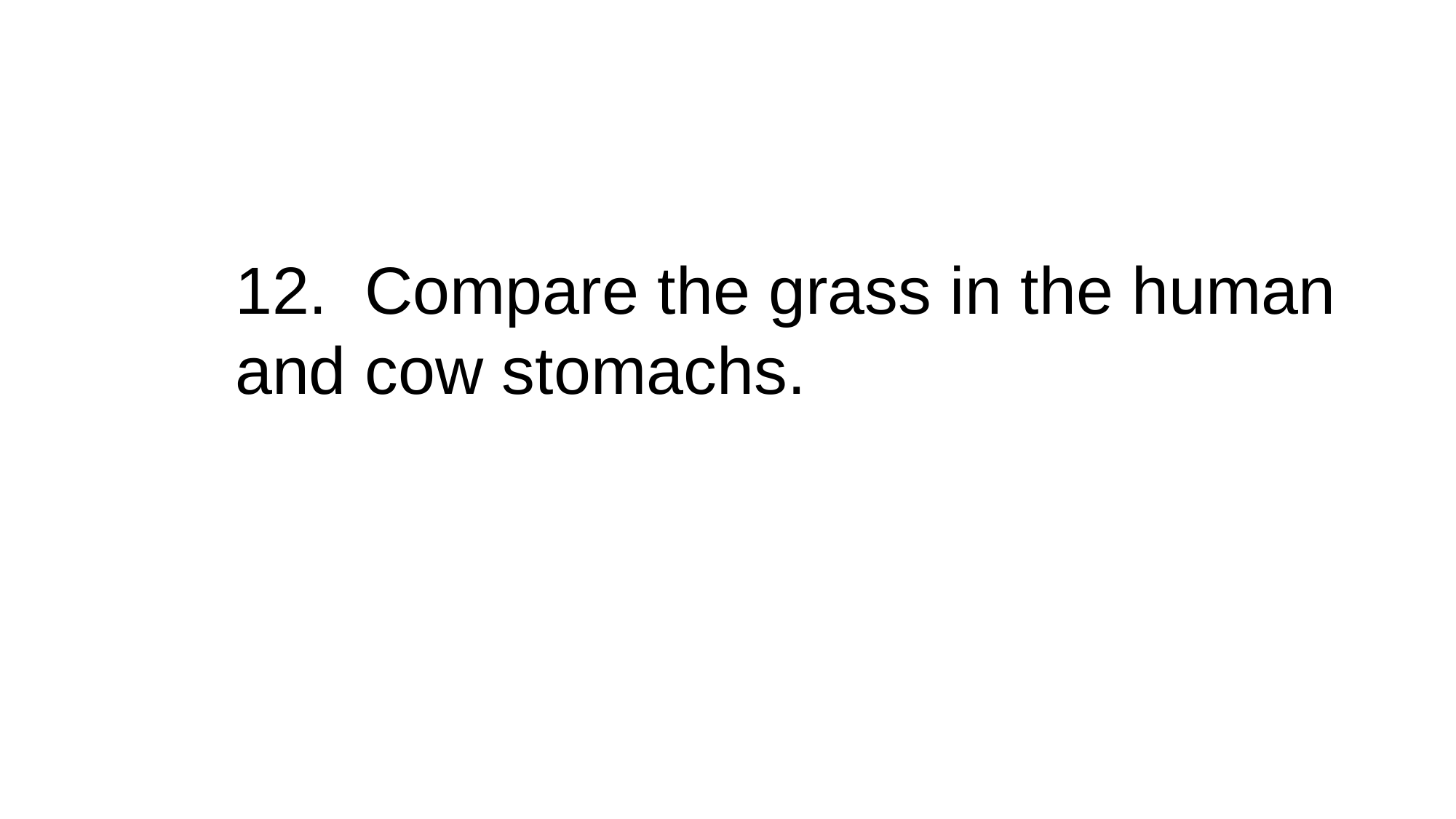

12.  Compare the grass in the human and cow stomachs.